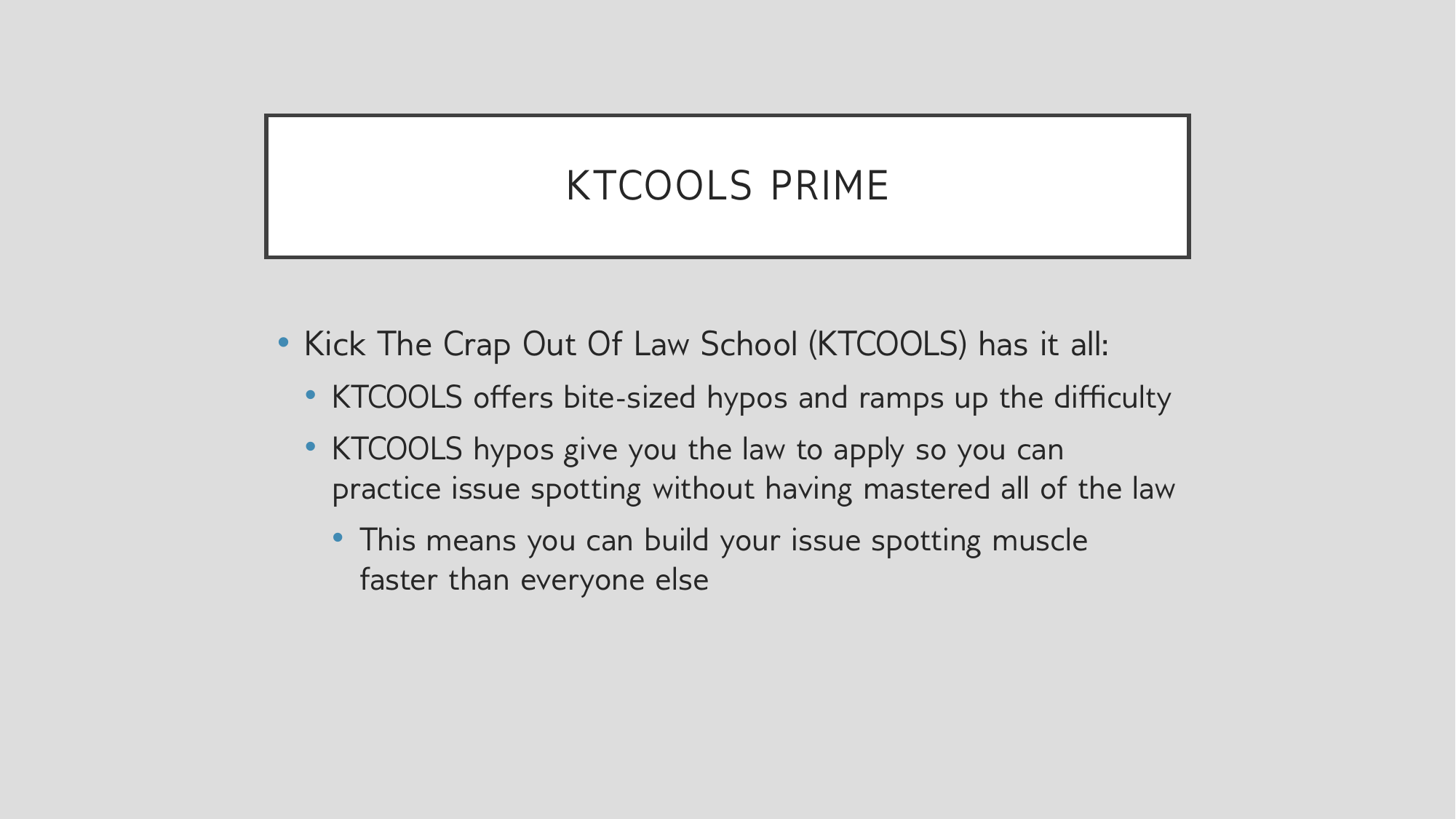

# KTCOOLS PRIME
Kick The Crap Out Of Law School (KTCOOLS) has it all:
KTCOOLS offers bite-sized hypos and ramps up the difficulty
KTCOOLS hypos give you the law to apply so you can practice issue spotting without having mastered all of the law
This means you can build your issue spotting muscle faster than everyone else